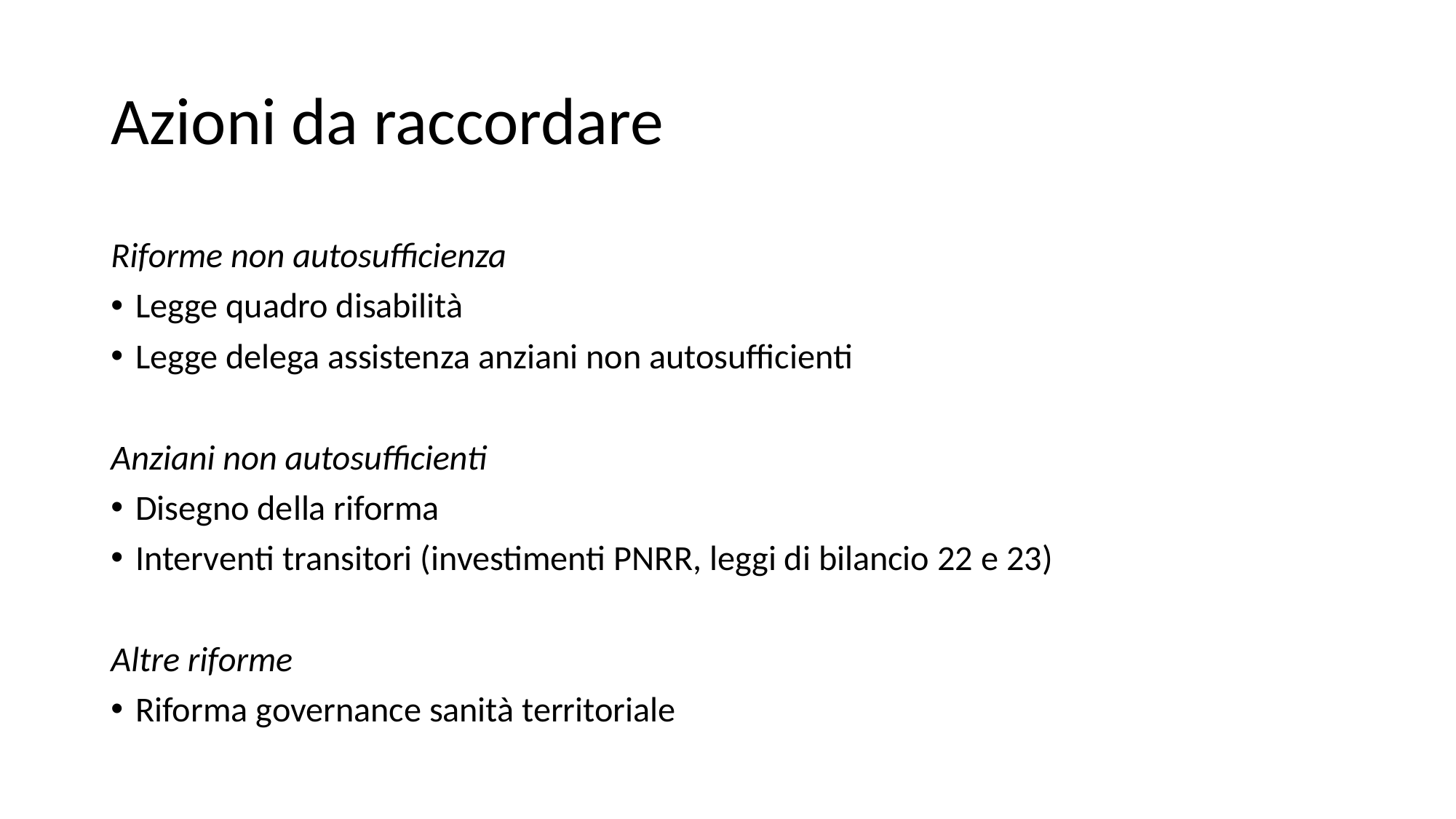

# Azioni da raccordare

Riforme non autosufficienza
Legge quadro disabilità
Legge delega assistenza anziani non autosufficienti

Anziani non autosufficienti
Disegno della riforma
Interventi transitori (investimenti PNRR, leggi di bilancio 22 e 23)

Altre riforme
Riforma governance sanità territoriale